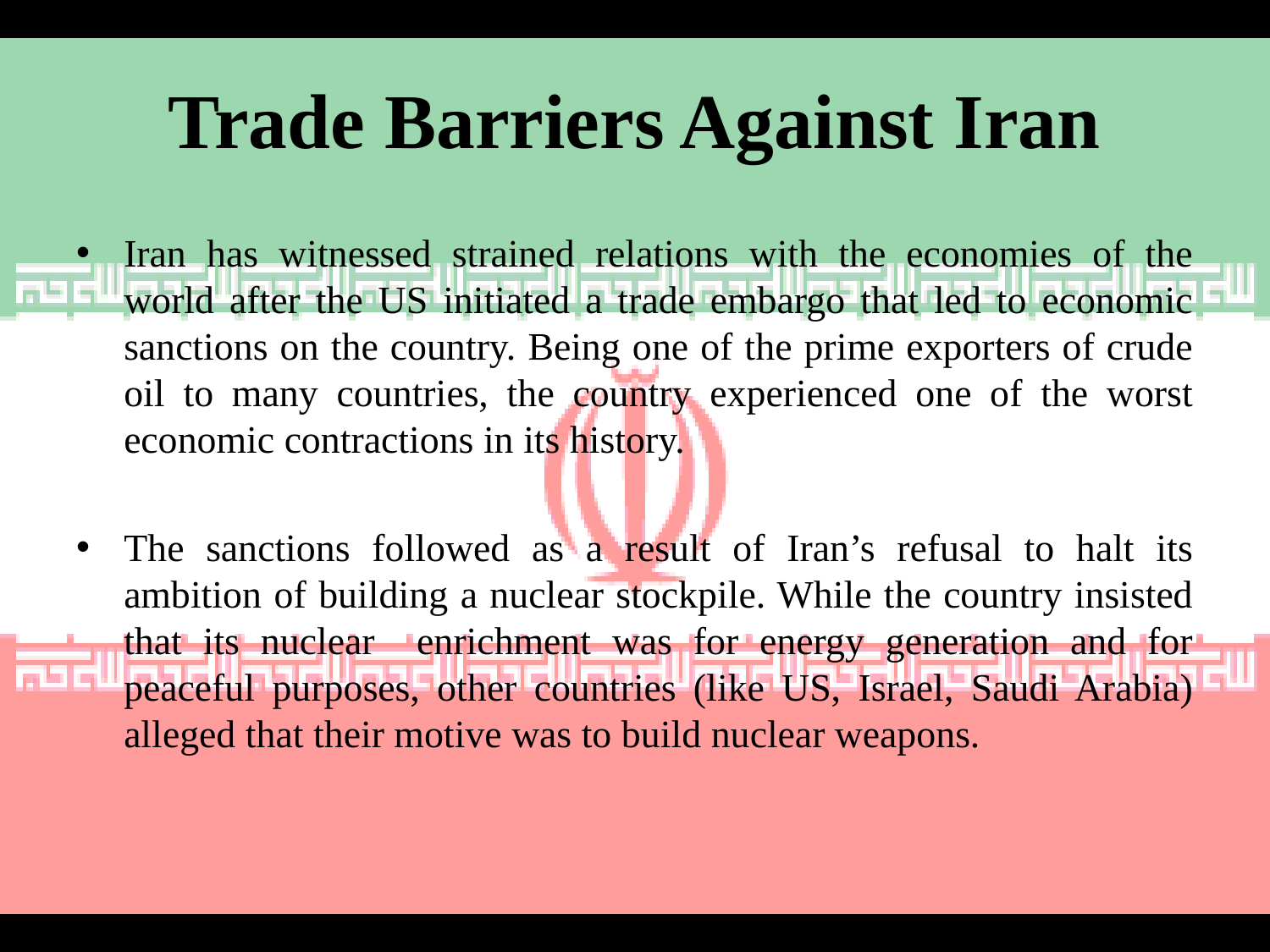

# Trade Barriers Against Iran
Iran has witnessed strained relations with the economies of the world after the US initiated a trade embargo that led to economic sanctions on the country. Being one of the prime exporters of crude oil to many countries, the country experienced one of the worst economic contractions in its history.

The sanctions followed as a result of Iran’s refusal to halt its ambition of building a nuclear stockpile. While the country insisted that its nuclear  enrichment was for energy generation and for peaceful purposes, other countries (like US, Israel, Saudi Arabia) alleged that their motive was to build nuclear weapons.